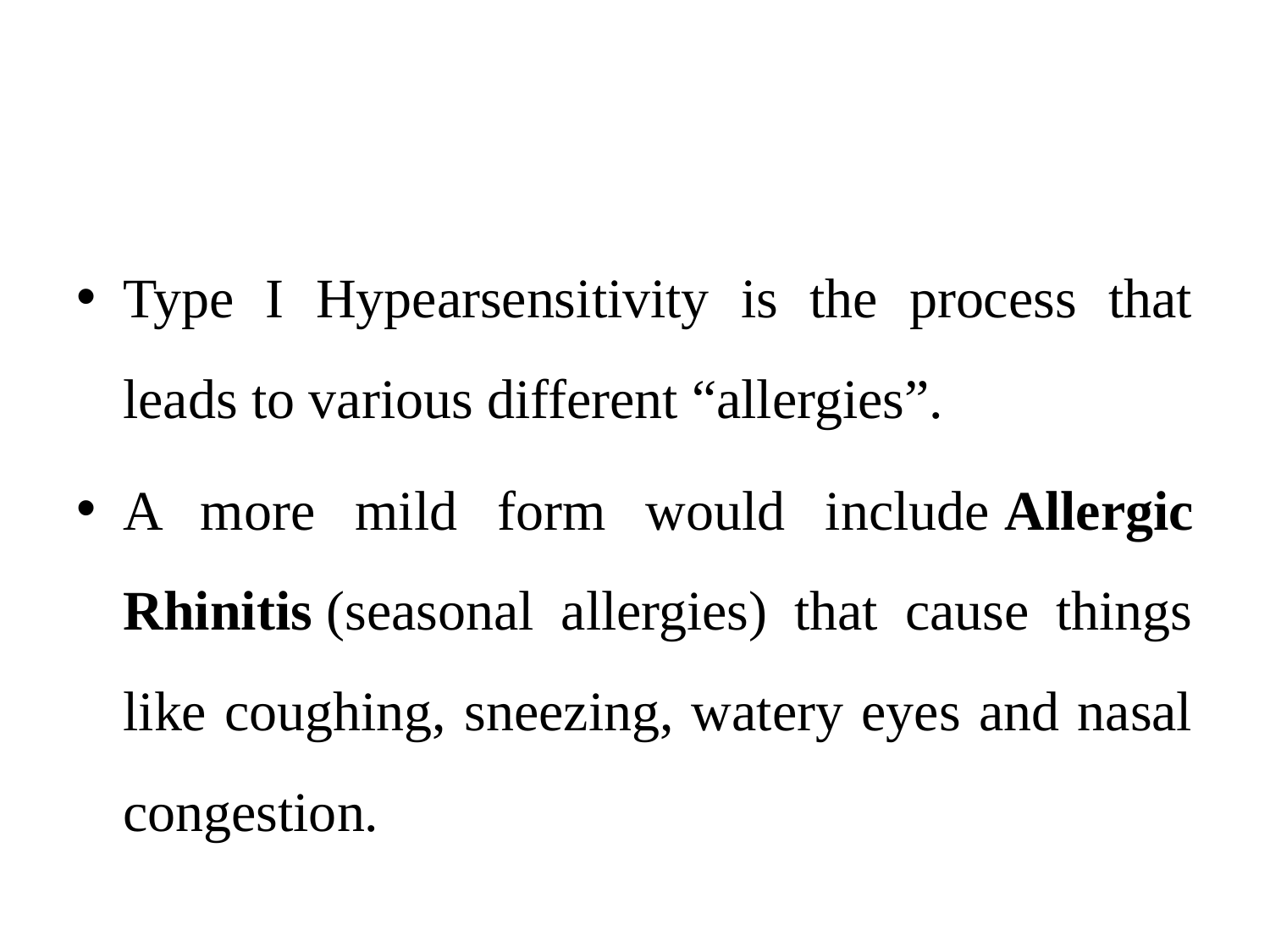

#
Type I Hypearsensitivity is the process that leads to various different “allergies”.
A more mild form would include Allergic Rhinitis (seasonal allergies) that cause things like coughing, sneezing, watery eyes and nasal congestion.